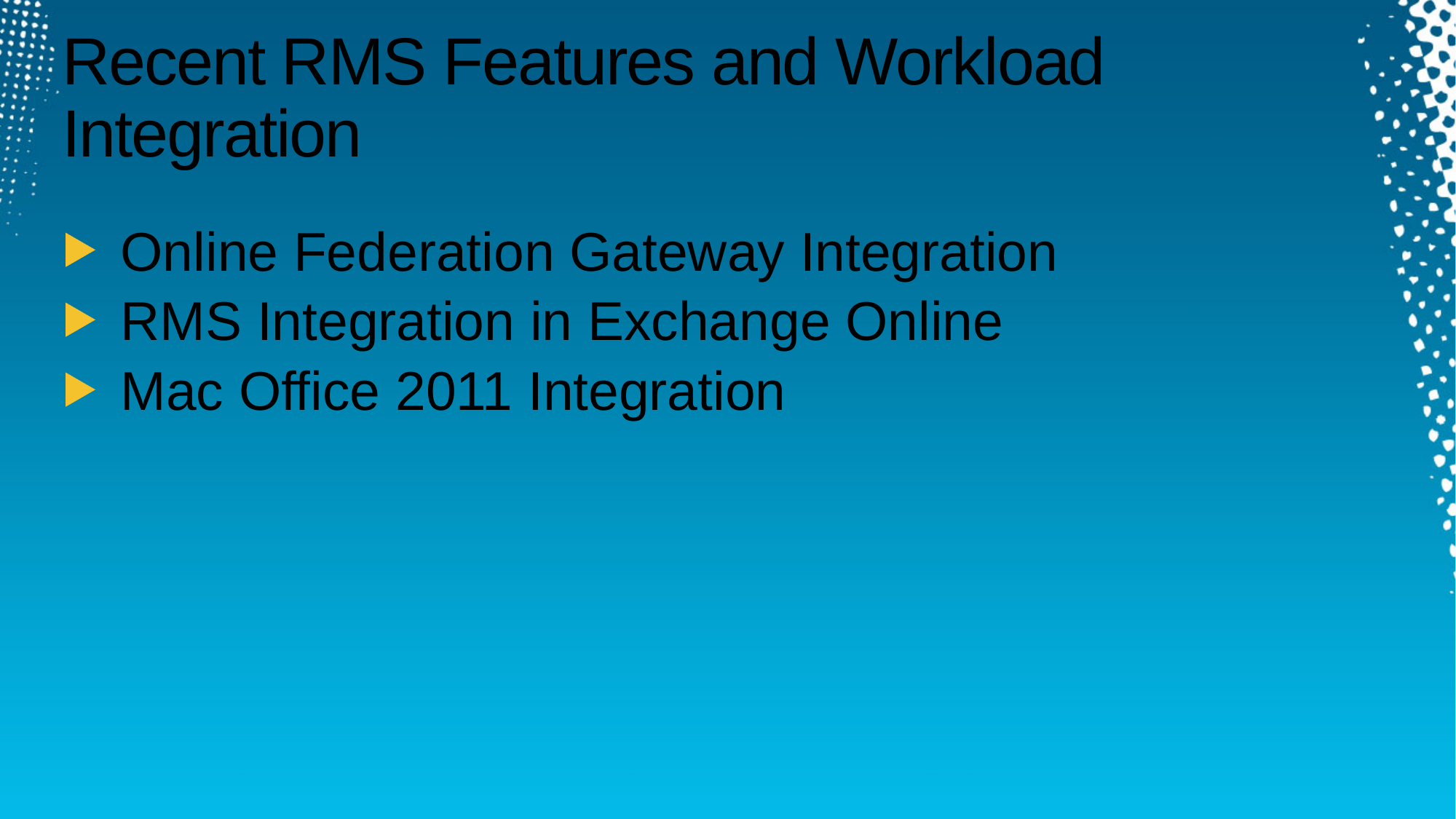

# Recent RMS Features and Workload Integration
Online Federation Gateway Integration
RMS Integration in Exchange Online
Mac Office 2011 Integration